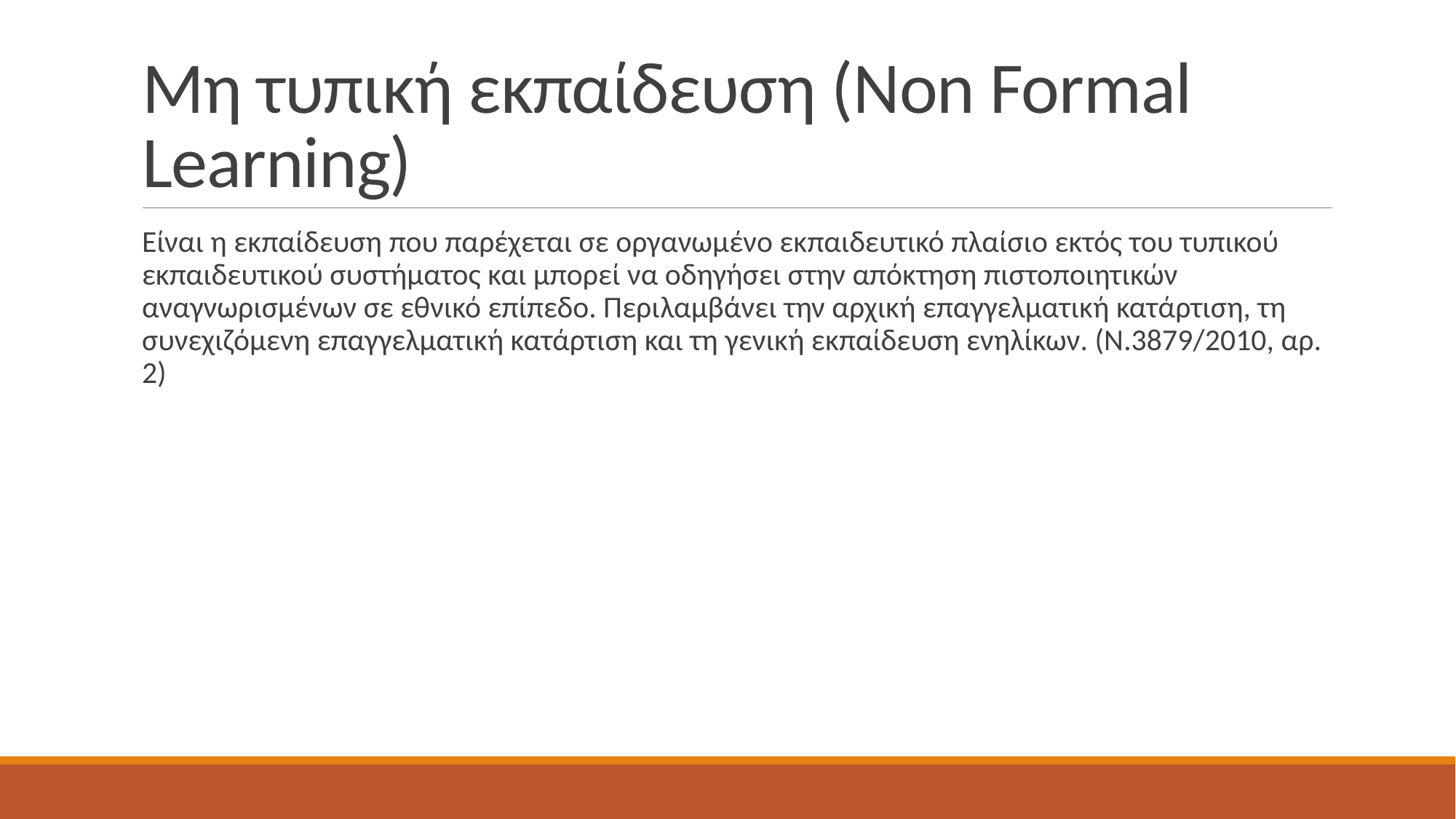

# Μη τυπική εκπαίδευση (Non Formal Learning)
Είναι η εκπαίδευση που παρέχεται σε οργανωμένο εκπαιδευτικό πλαίσιο εκτός του τυπικού εκπαιδευτικού συστήματος και μπορεί να οδηγήσει στην απόκτηση πιστοποιητικών αναγνωρισμένων σε εθνικό επίπεδο. Περιλαμβάνει την αρχική επαγγελματική κατάρτιση, τη συνεχιζόμενη επαγγελματική κατάρτιση και τη γενική εκπαίδευση ενηλίκων. (Ν.3879/2010, αρ. 2)